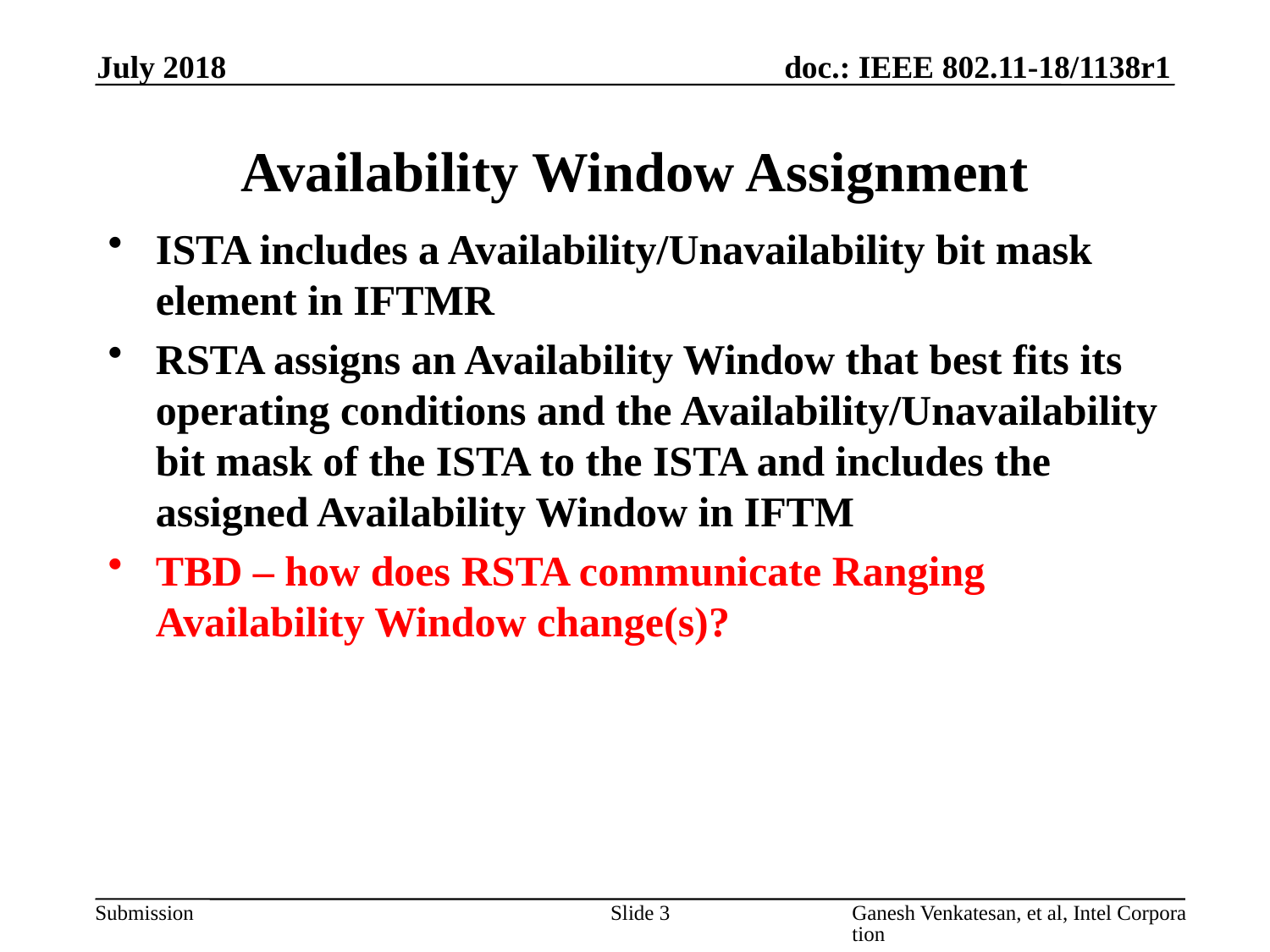

July 2018
# Availability Window Assignment
ISTA includes a Availability/Unavailability bit mask element in IFTMR
RSTA assigns an Availability Window that best fits its operating conditions and the Availability/Unavailability bit mask of the ISTA to the ISTA and includes the assigned Availability Window in IFTM
TBD – how does RSTA communicate Ranging Availability Window change(s)?

Slide 3
Ganesh Venkatesan, et al, Intel Corporation